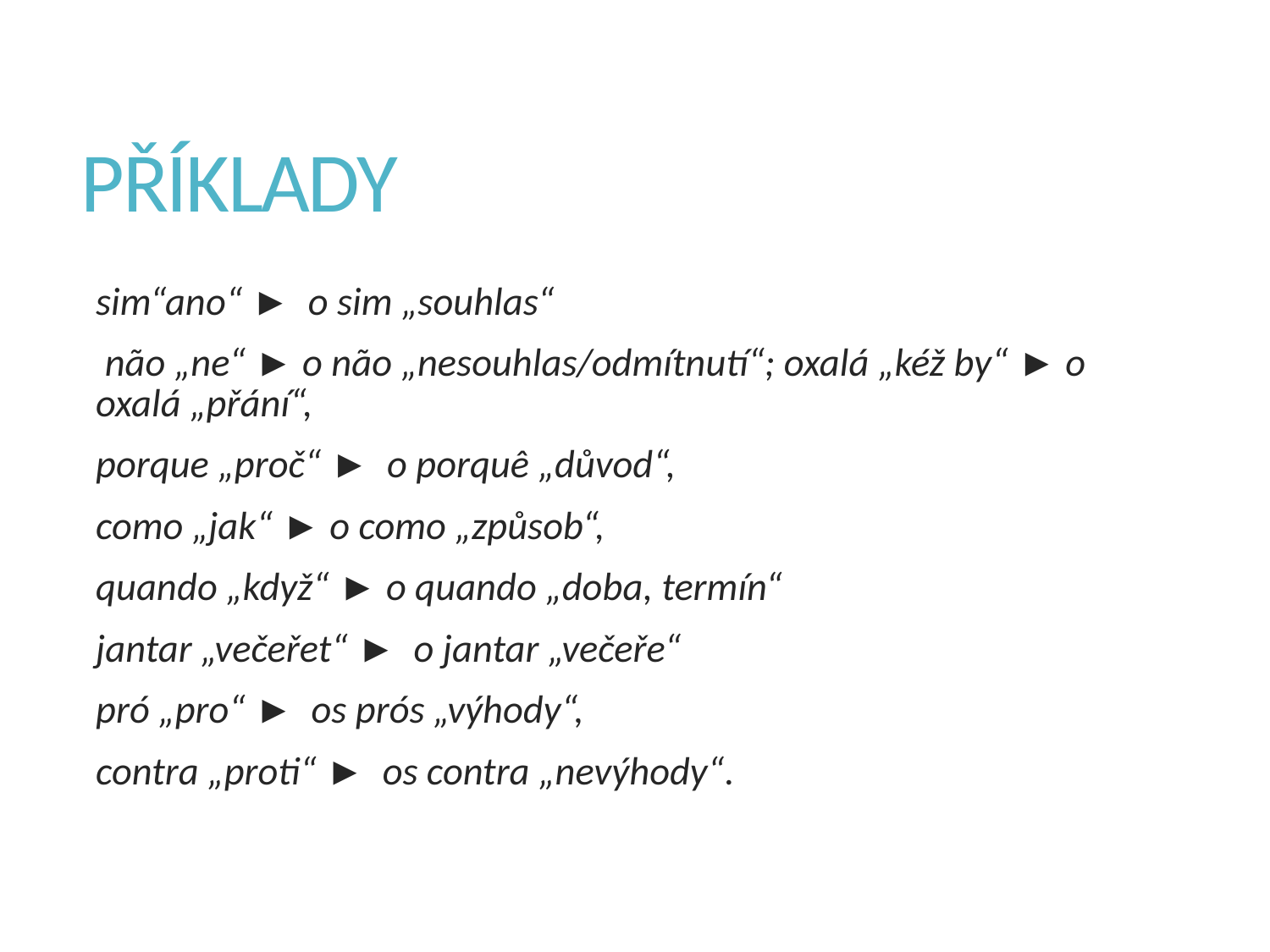

# PŘÍKLADY
sim“ano“ ►  o sim „souhlas“
 não „ne“ ► o não „nesouhlas/odmítnutí“; oxalá „kéž by“ ► o oxalá „přání“,
porque „proč“ ►  o porquê „důvod“,
como „jak“ ► o como „způsob“,
quando „když“ ► o quando „doba, termín“
jantar „večeřet“ ►  o jantar „večeře“
pró „pro“ ►  os prós „výhody“,
contra „proti“ ►  os contra „nevýhody“.